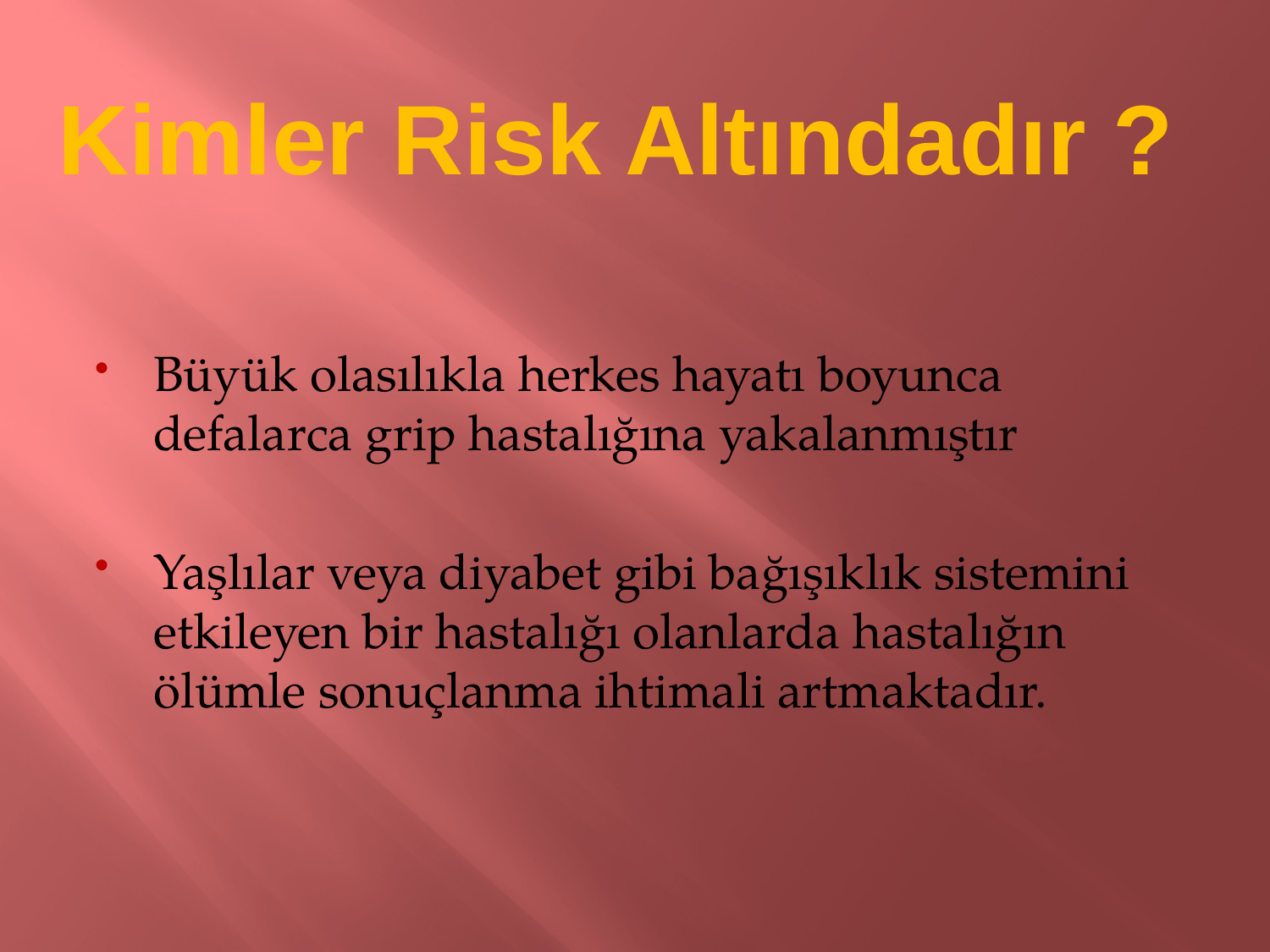

# Kimler Risk Altındadır ?
Büyük olasılıkla herkes hayatı boyunca defalarca grip hastalığına yakalanmıştır

Yaşlılar veya diyabet gibi bağışıklık sistemini etkileyen bir hastalığı olanlarda hastalığın ölümle sonuçlanma ihtimali artmaktadır.